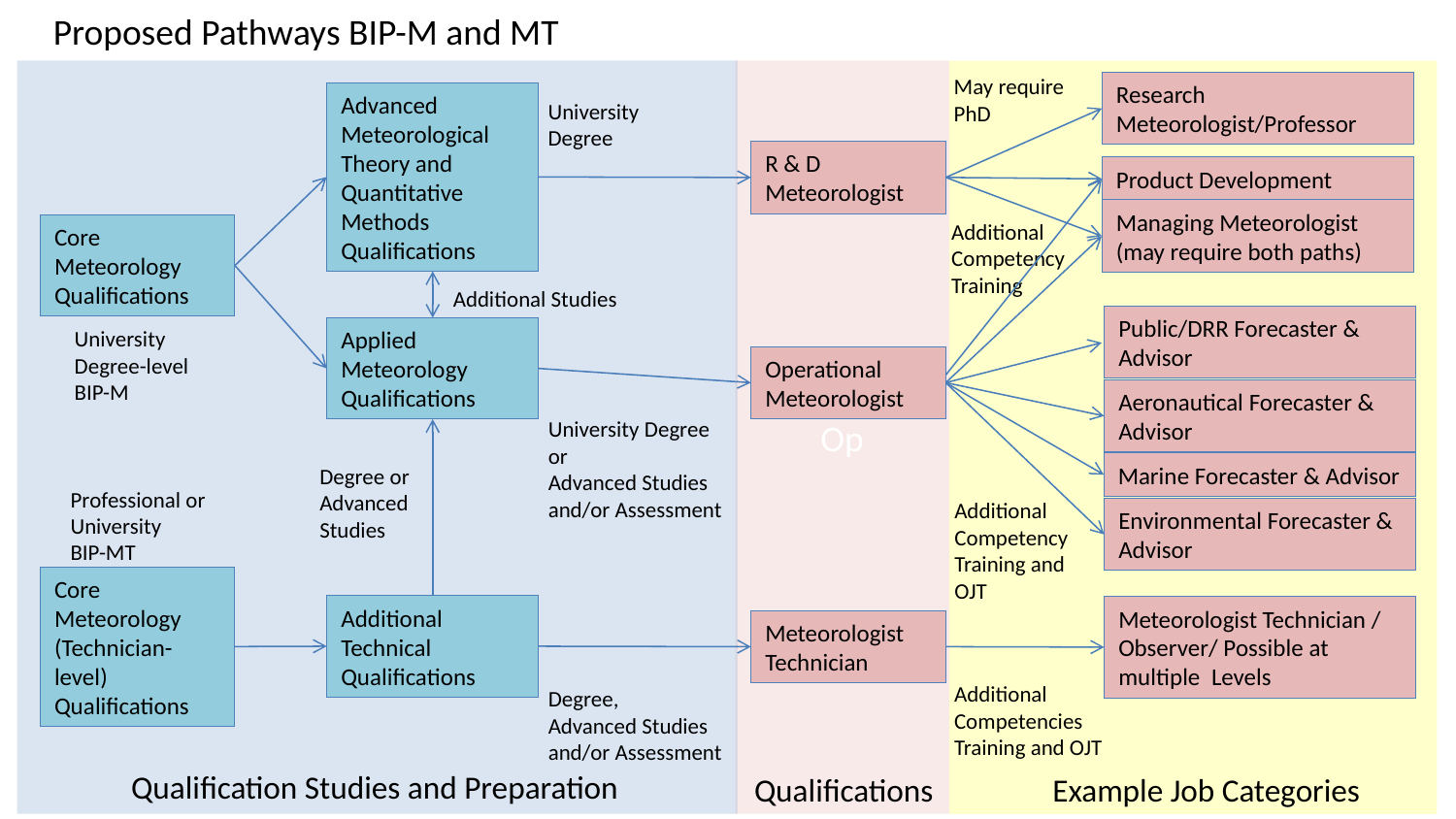

Proposed Pathways BIP-M and MT

Op

May require
PhD
Research Meteorologist/Professor
Advanced Meteorological Theory and Quantitative Methods Qualifications
University
Degree
R & D Meteorologist
Product Development
Managing Meteorologist
(may require both paths)
Additional
Competency
Training
Core Meteorology
Qualifications
Additional Studies
Public/DRR Forecaster & Advisor
University
Degree-level
BIP-M
Applied Meteorology  Qualifications
Operational
Meteorologist
Aeronautical Forecaster & Advisor
University Degree
or
Advanced Studies
and/or Assessment
Marine Forecaster & Advisor
Degree or
Advanced
Studies
Professional or
University
BIP-MT
Additional
Competency
Training and
OJT
Environmental Forecaster & Advisor
Core Meteorology (Technician-level) Qualifications
Additional Technical   Qualifications
Meteorologist Technician / Observer/ Possible at multiple  Levels
Meteorologist
Technician
Additional
Competencies
Training and OJT
Degree,
Advanced Studies
and/or Assessment
Qualification Studies and Preparation
Qualifications
Example Job Categories